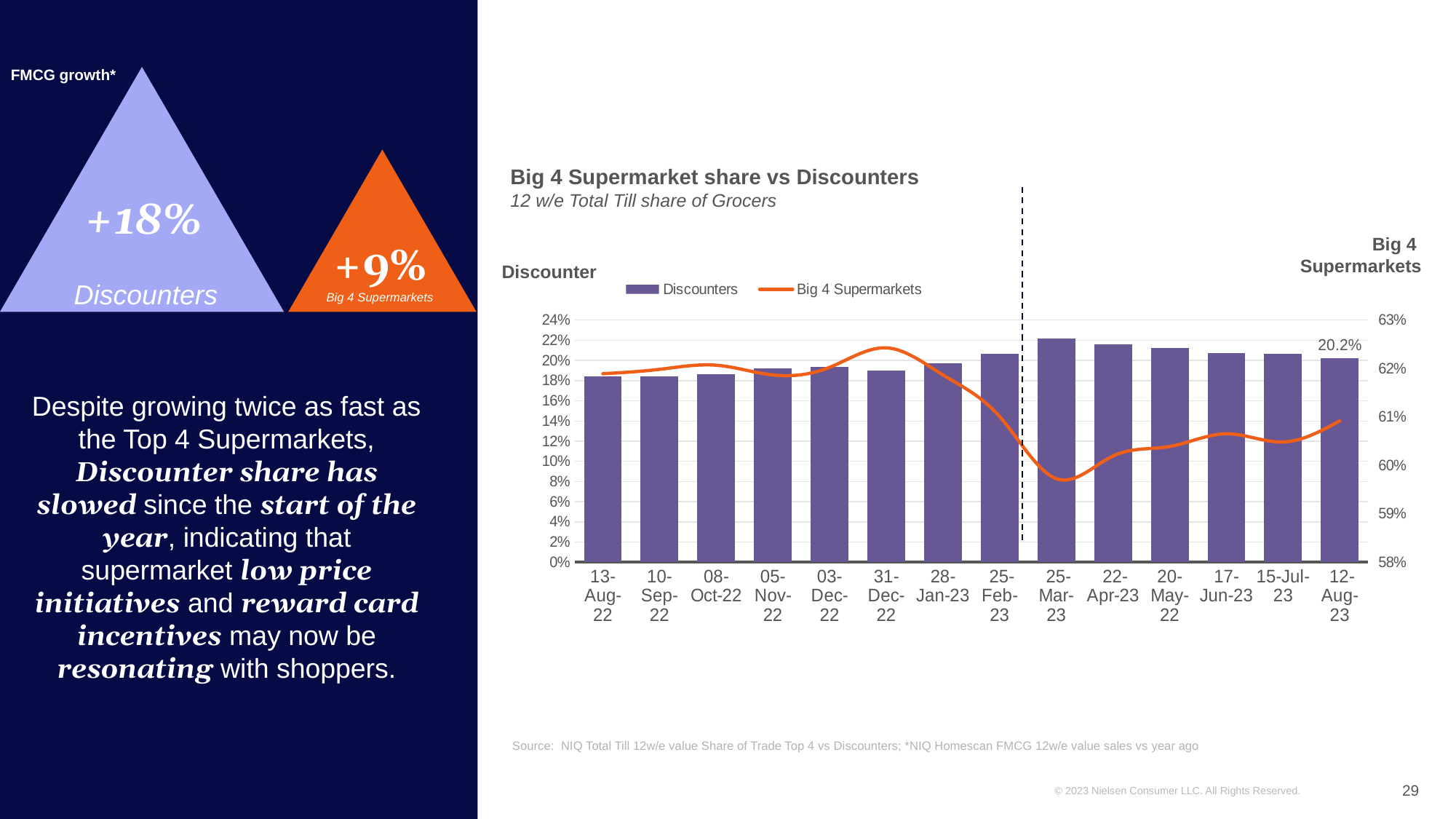

FMCG growth*

+18%
+9%
Despite growing twice as fast as the Top 4 Supermarkets, Discounter share has slowed since the start of the year, indicating that supermarket low price initiatives and reward card incentives may now be resonating with shoppers.
Big 4 Supermarket share vs Discounters
12 w/e Total Till share of Grocers

Big 4
Supermarkets

### Chart

| Category | Discounters | Big 4 Supermarkets |
|---|---|---|
| 13-Aug-22 | 0.1842927991929929 | 0.6189166292801411 |
| 10-Sep-22 | 0.18421882968671716 | 0.6198234008602937 |
| 08-Oct-22 | 0.18619673448167712 | 0.6206703635012548 |
| 05-Nov-22 | 0.19184932380381542 | 0.6186631108116817 |
| 03-Dec-22 | 0.19320436384127398 | 0.6202324536117225 |
| 31-Dec-22 | 0.18971894367290115 | 0.6242557255586214 |
| 28-Jan-23 | 0.19743475453676398 | 0.6186659851881562 |
|  25-Feb-23 | 0.206693015949811 | 0.6100677303893808 |
|  25-Mar-23 | 0.2217800808671658 | 0.5972410296085281 |
|  22-Apr-23 | 0.21597774284728838 | 0.6019303578387499 |
| 20-May-22 | 0.21202589113484077 | 0.6038892513869647 |
| 17-Jun-23 | 0.20691157752502898 | 0.6065241309324129 |
| 15-Jul-23 | 0.20671810433982934 | 0.6048183435719133 |
|  12-Aug-23 | 0.20225566346714352 | 0.609181290650008 |
Discounter
Discounters
Big 4 Supermarkets
Source:  NIQ Total Till 12w/e value Share of Trade Top 4 vs Discounters; *NIQ Homescan FMCG 12w/e value sales vs year ago
29